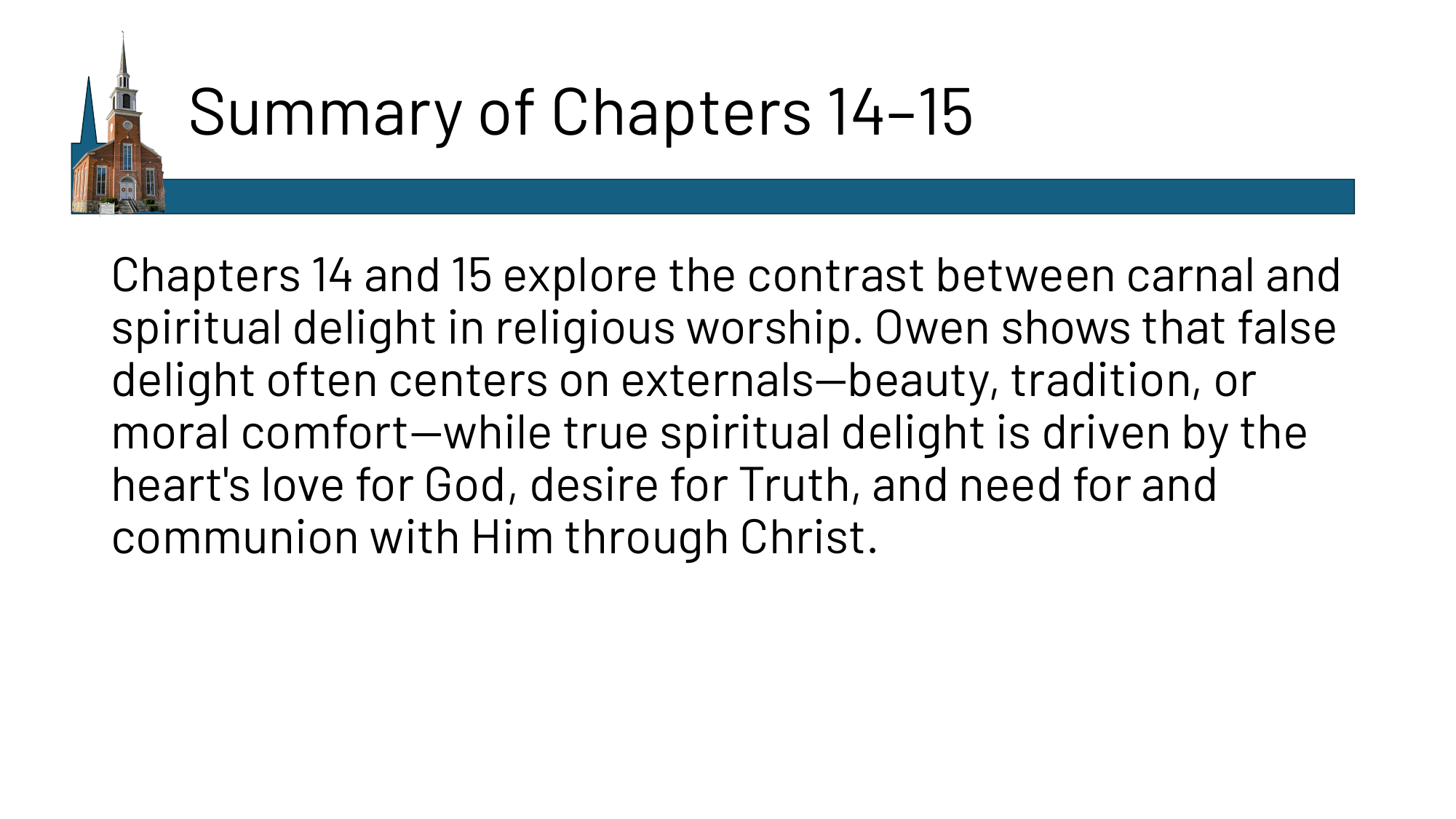

# Summary of Chapters 14–15
Chapters 14 and 15 explore the contrast between carnal and spiritual delight in religious worship. Owen shows that false delight often centers on externals—beauty, tradition, or moral comfort—while true spiritual delight is driven by the heart's love for God, desire for Truth, and need for and communion with Him through Christ.